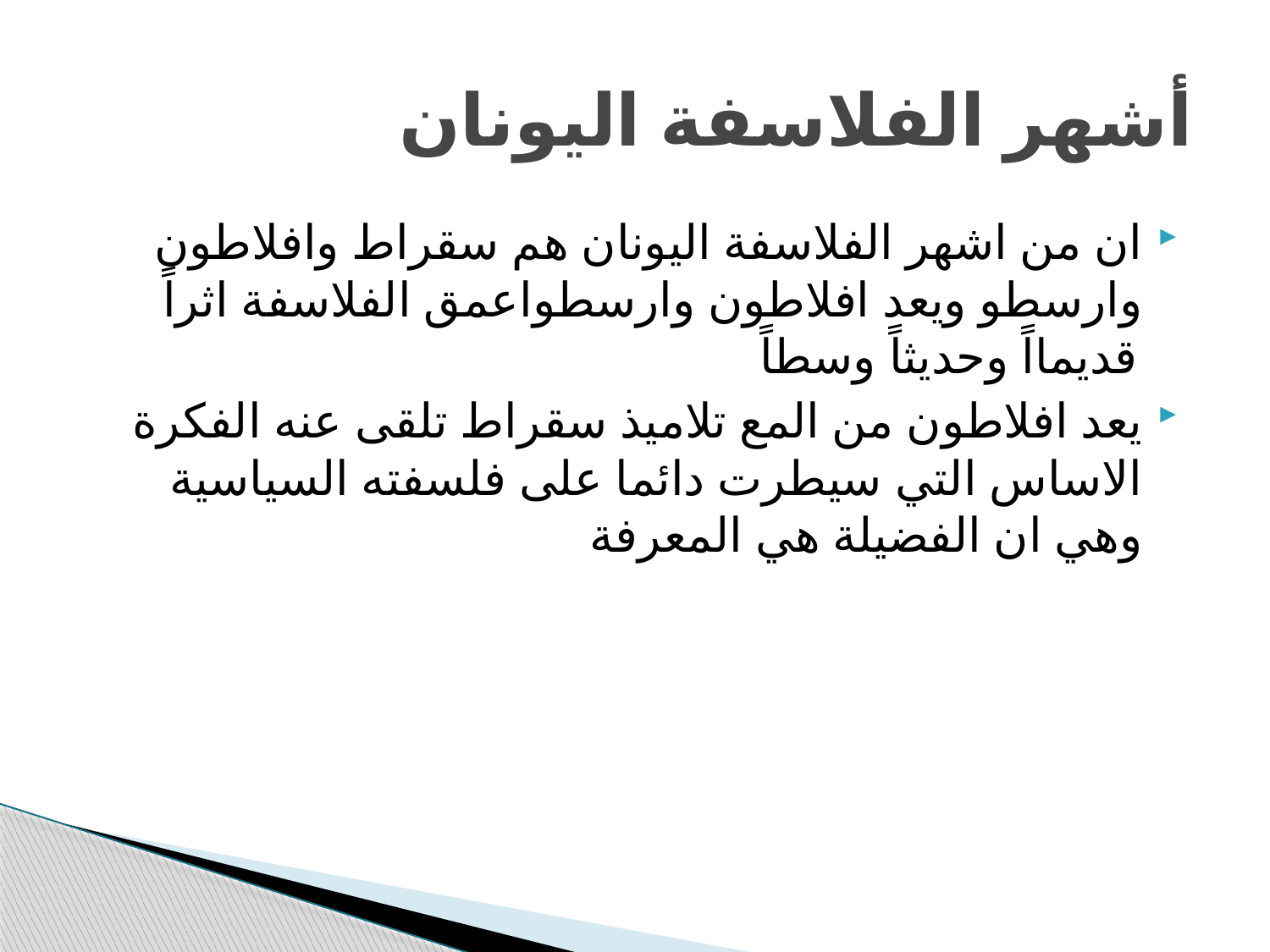

# أشهر الفلاسفة اليونان
ان من اشهر الفلاسفة اليونان هم سقراط وافلاطون وارسطو ويعد افلاطون وارسطواعمق الفلاسفة اثراً قديمااً وحديثاً وسطاً
يعد افلاطون من المع تلاميذ سقراط تلقى عنه الفكرة الاساس التي سيطرت دائما على فلسفته السياسية وهي ان الفضيلة هي المعرفة